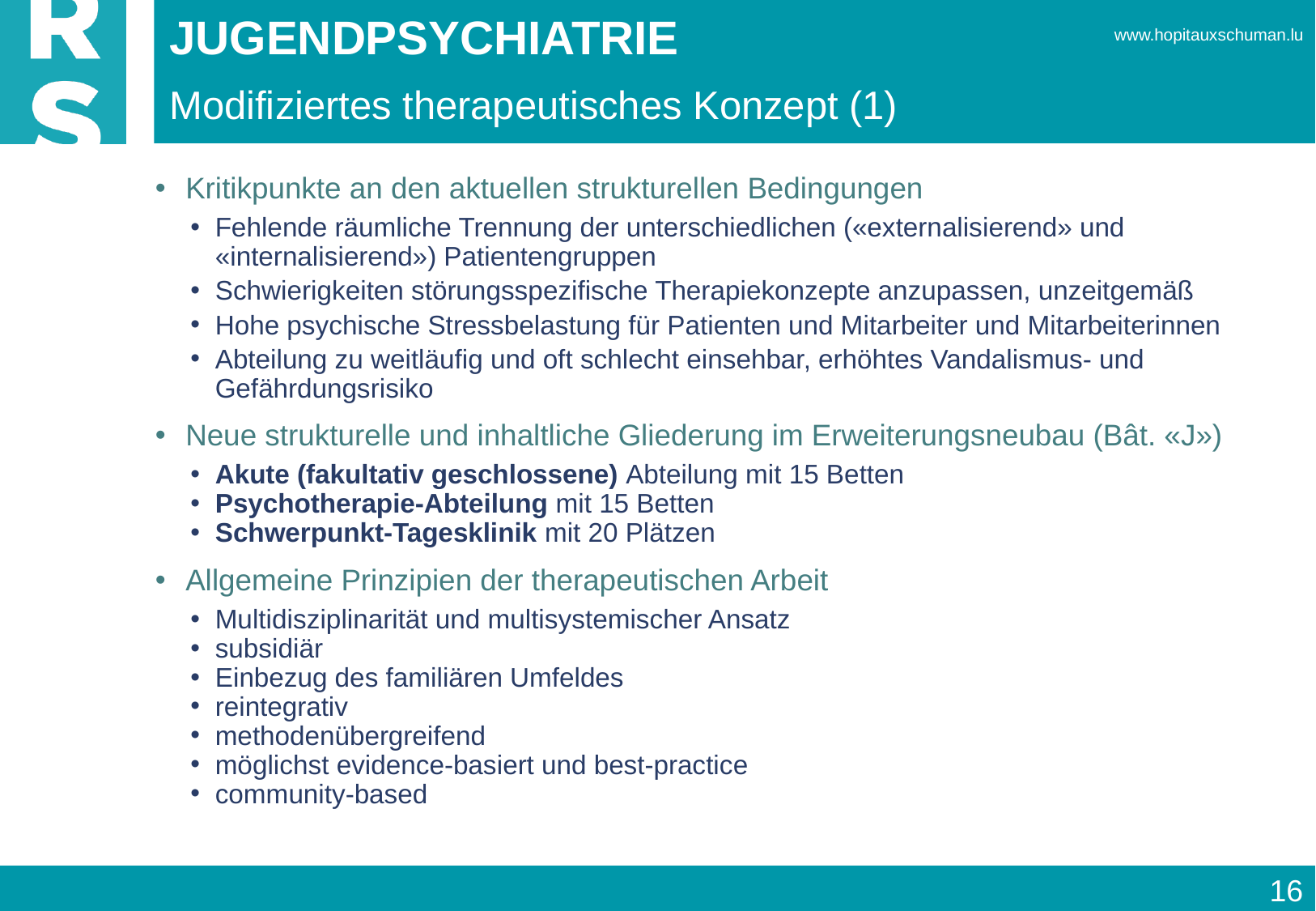

# JUGENDPSYCHIATRIE
Modifiziertes therapeutisches Konzept (1)
Kritikpunkte an den aktuellen strukturellen Bedingungen
Fehlende räumliche Trennung der unterschiedlichen («externalisierend» und «internalisierend») Patientengruppen
Schwierigkeiten störungsspezifische Therapiekonzepte anzupassen, unzeitgemäß
Hohe psychische Stressbelastung für Patienten und Mitarbeiter und Mitarbeiterinnen
Abteilung zu weitläufig und oft schlecht einsehbar, erhöhtes Vandalismus- und Gefährdungsrisiko
Neue strukturelle und inhaltliche Gliederung im Erweiterungsneubau (Bât. «J»)
Akute (fakultativ geschlossene) Abteilung mit 15 Betten
Psychotherapie-Abteilung mit 15 Betten
Schwerpunkt-Tagesklinik mit 20 Plätzen
Allgemeine Prinzipien der therapeutischen Arbeit
Multidisziplinarität und multisystemischer Ansatz
subsidiär
Einbezug des familiären Umfeldes
reintegrativ
methodenübergreifend
möglichst evidence-basiert und best-practice
community-based

16